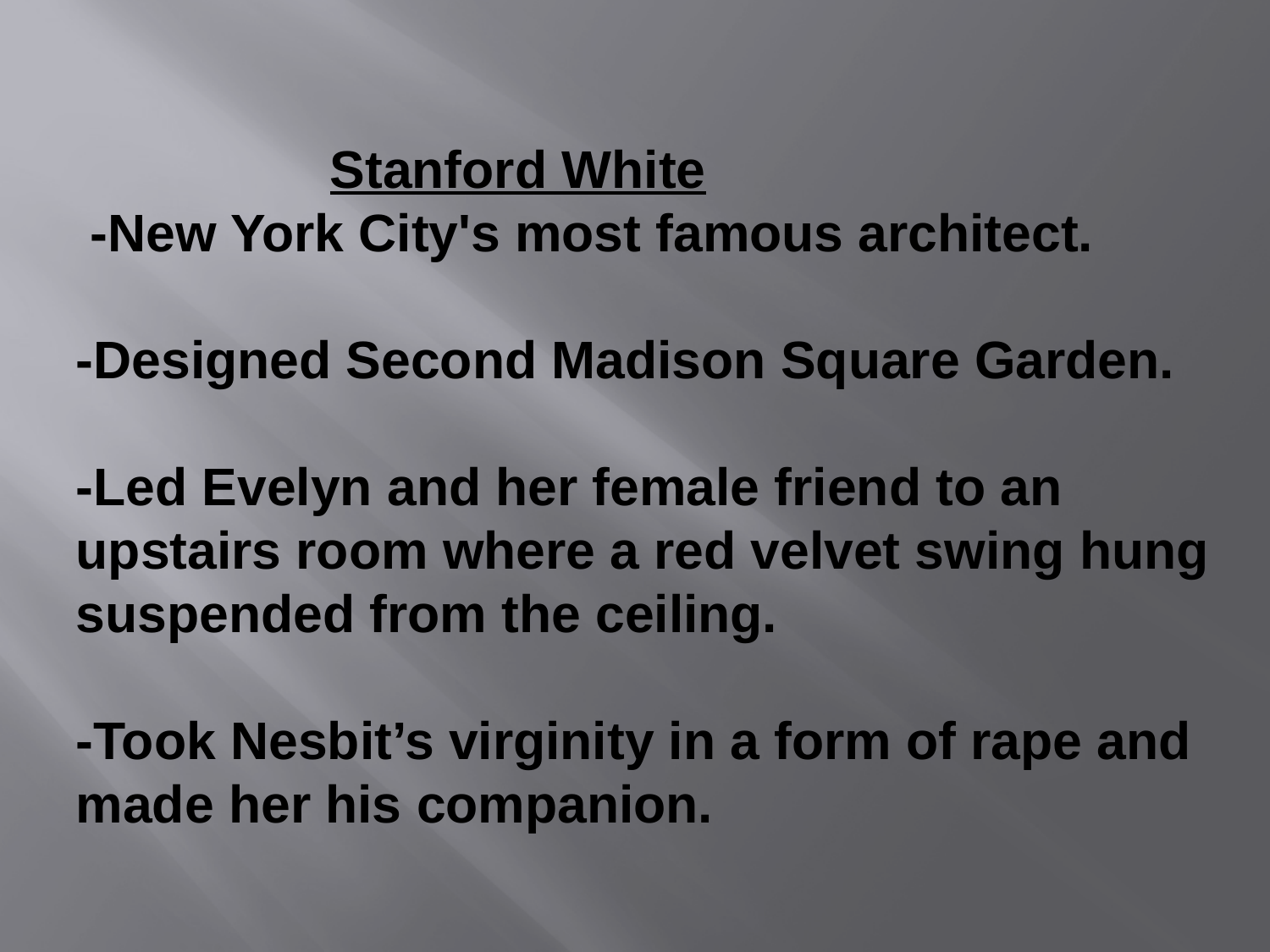

# Stanford White -New York City's most famous architect. -Designed Second Madison Square Garden. -Led Evelyn and her female friend to an upstairs room where a red velvet swing hung suspended from the ceiling. -Took Nesbit’s virginity in a form of rape and made her his companion.